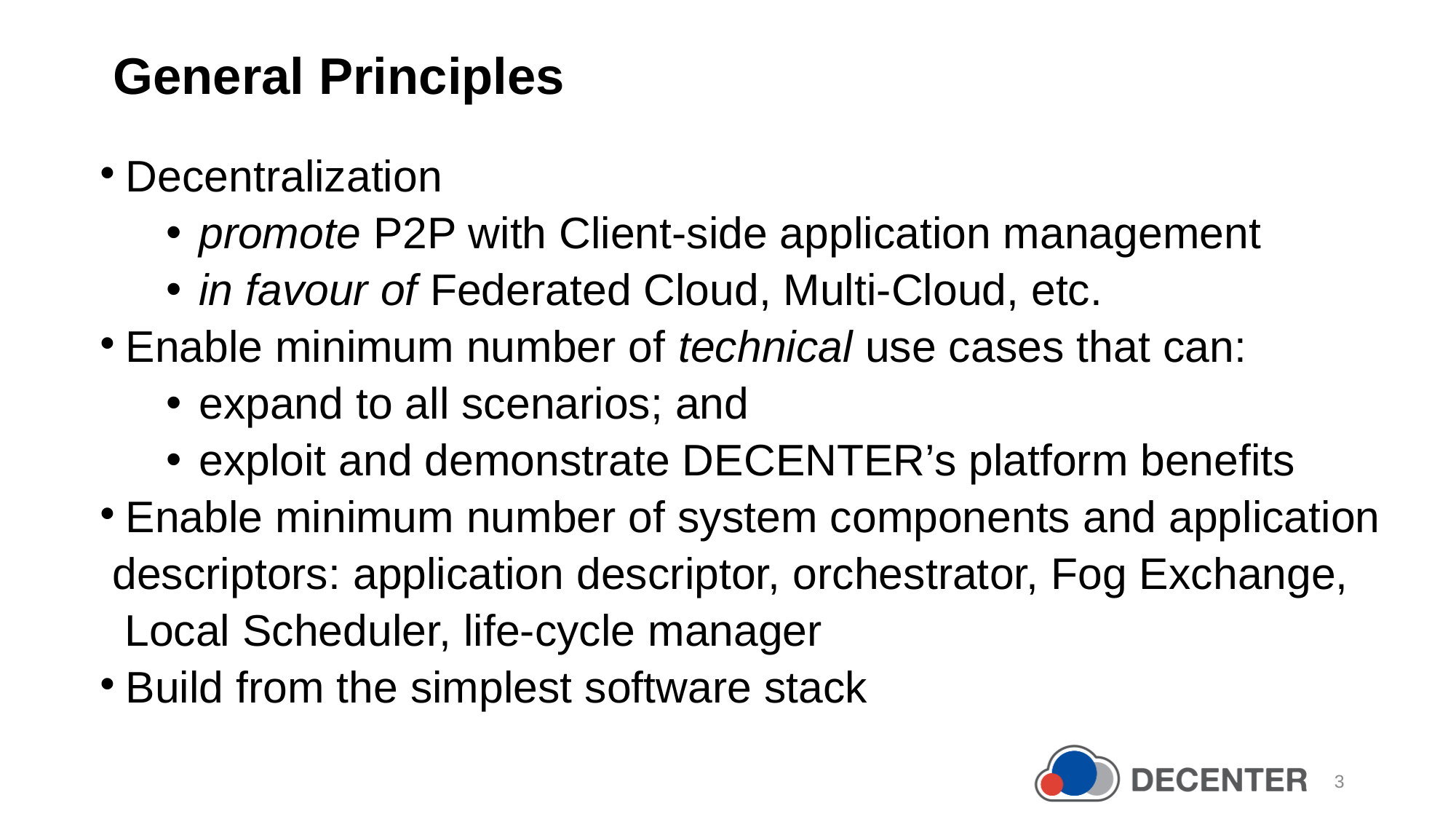

General Principles
Decentralization
promote P2P with Client-side application management
in favour of Federated Cloud, Multi-Cloud, etc.
Enable minimum number of technical use cases that can:
expand to all scenarios; and
exploit and demonstrate DECENTER’s platform benefits
Enable minimum number of system components and application
 descriptors: application descriptor, orchestrator, Fog Exchange,
  Local Scheduler, life-cycle manager
Build from the simplest software stack

3